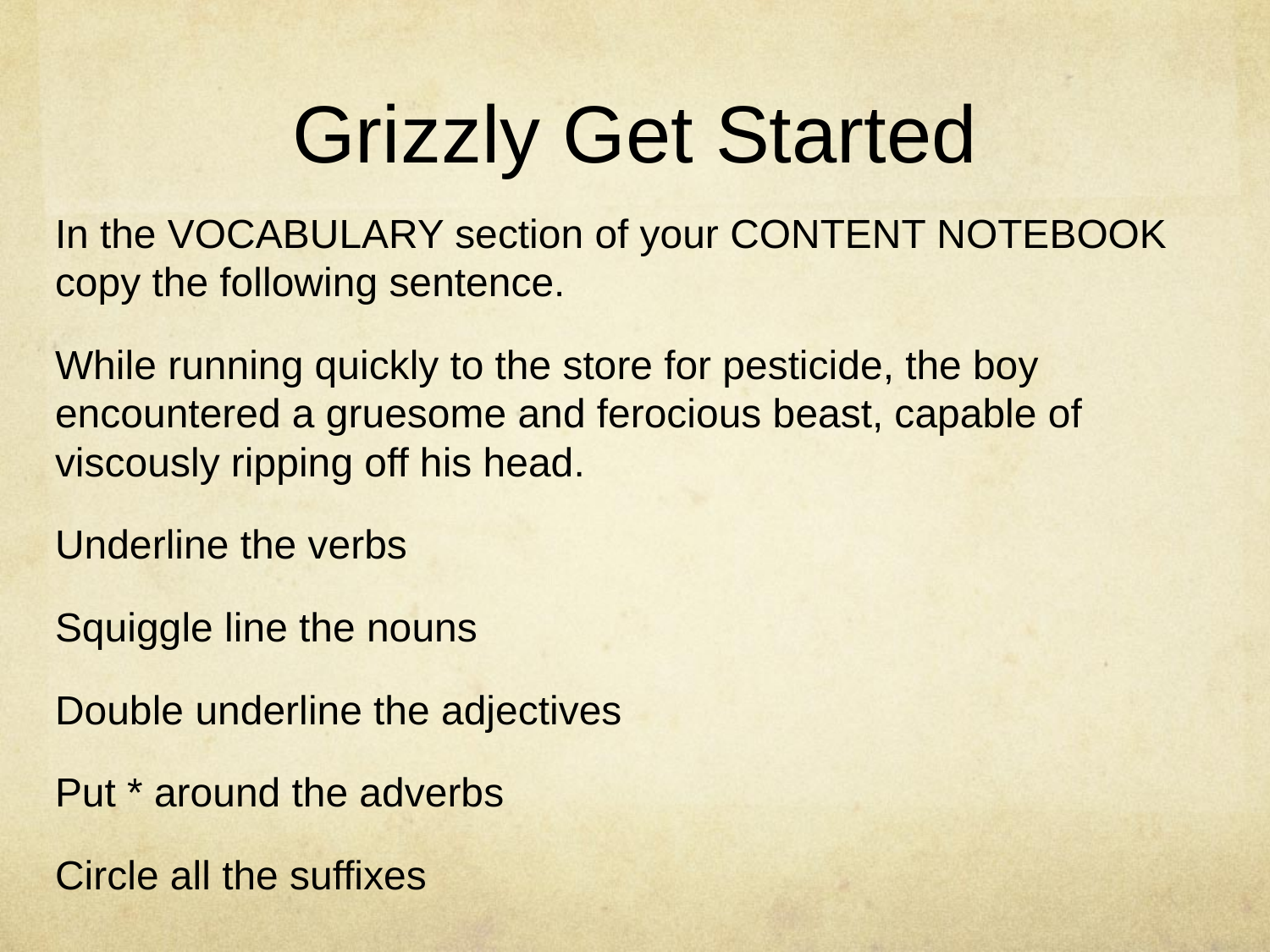

# Grizzly Get Started
In the VOCABULARY section of your CONTENT NOTEBOOK copy the following sentence.
While running quickly to the store for pesticide, the boy encountered a gruesome and ferocious beast, capable of viscously ripping off his head.
Underline the verbs
Squiggle line the nouns
Double underline the adjectives
Put * around the adverbs
Circle all the suffixes